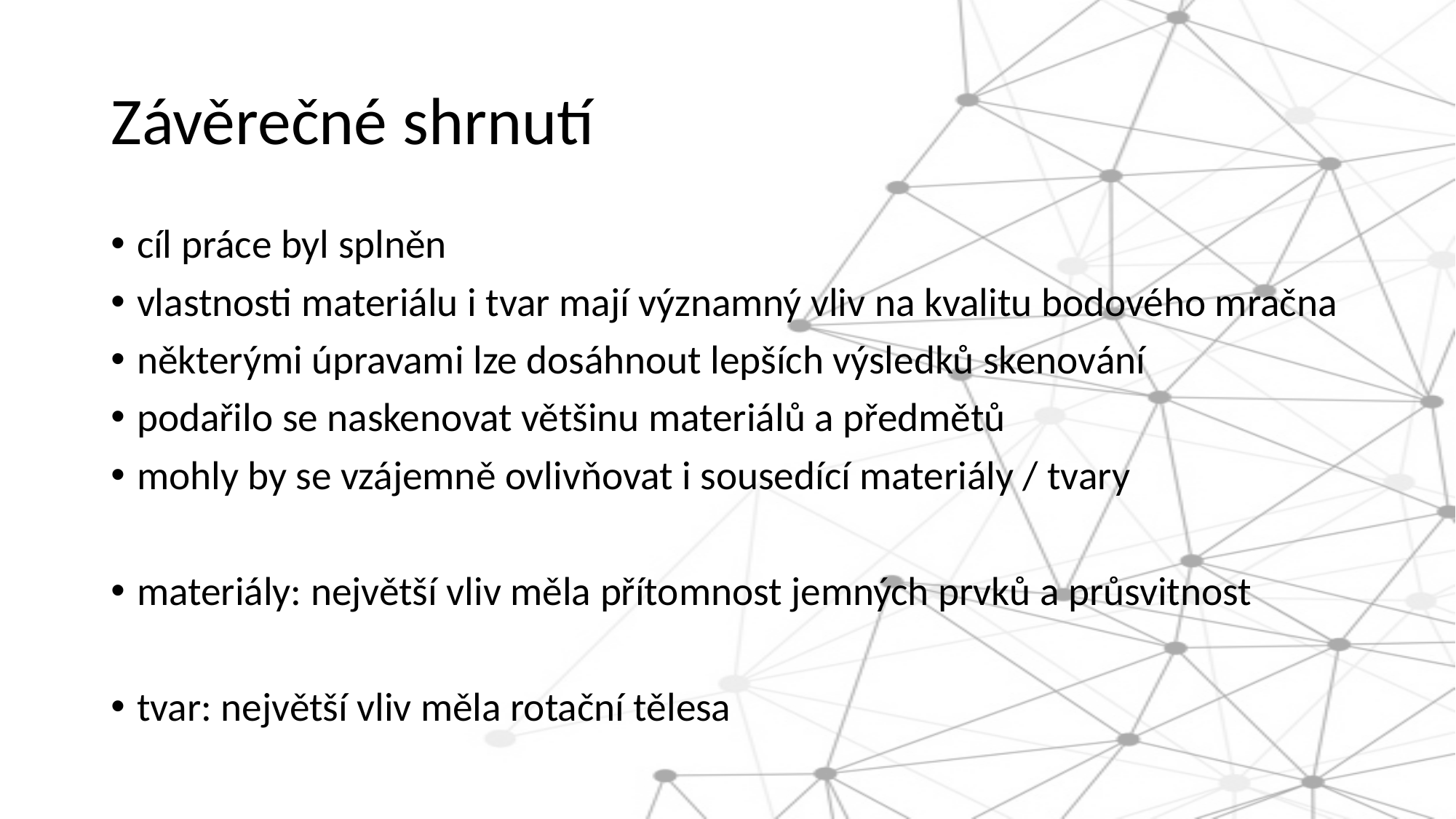

# Závěrečné shrnutí
cíl práce byl splněn
vlastnosti materiálu i tvar mají významný vliv na kvalitu bodového mračna
některými úpravami lze dosáhnout lepších výsledků skenování
podařilo se naskenovat většinu materiálů a předmětů
mohly by se vzájemně ovlivňovat i sousedící materiály / tvary

materiály: největší vliv měla přítomnost jemných prvků a průsvitnost

tvar: největší vliv měla rotační tělesa